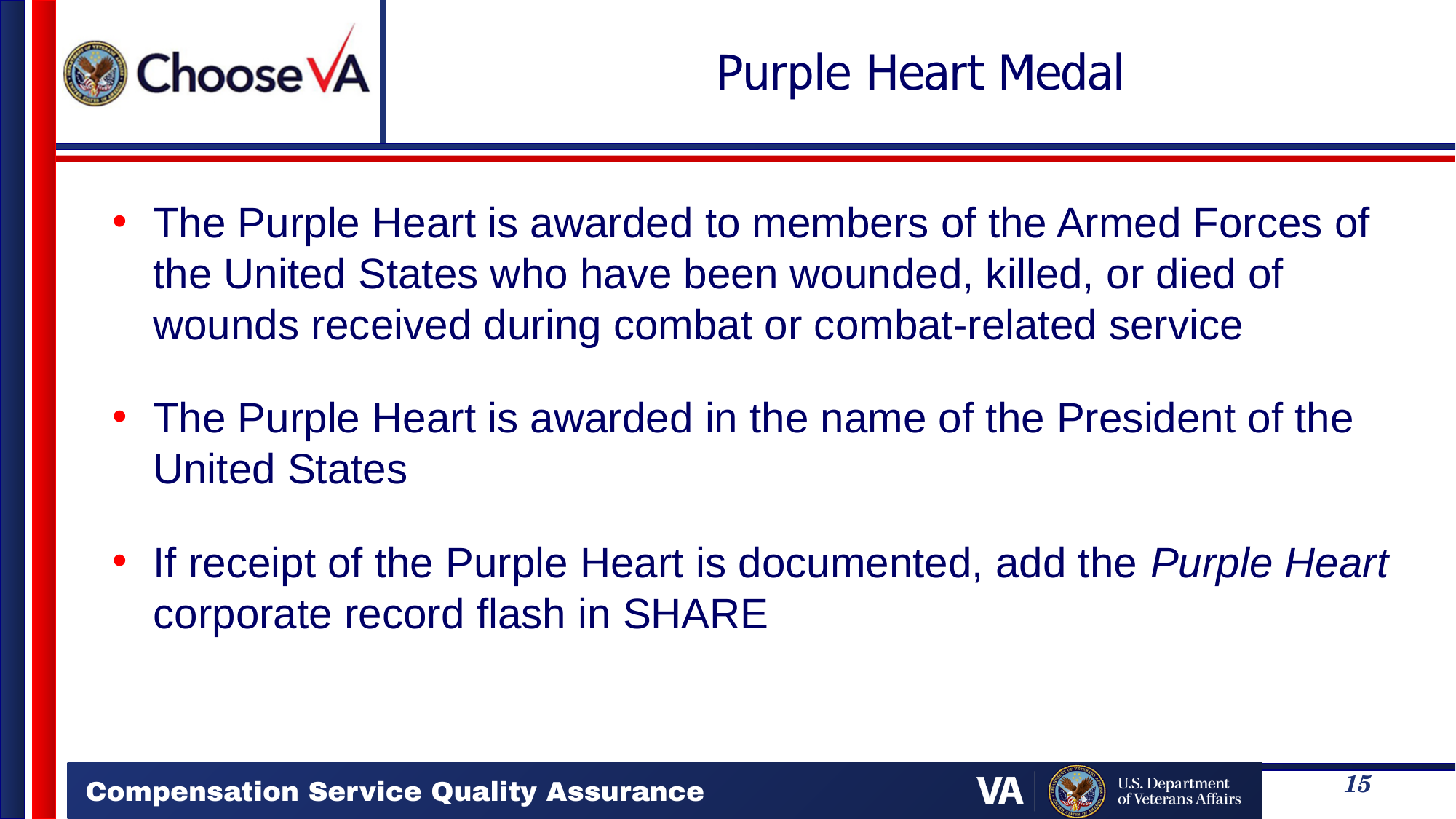

# Purple Heart Medal
The Purple Heart is awarded to members of the Armed Forces of the United States who have been wounded, killed, or died of wounds received during combat or combat-related service

The Purple Heart is awarded in the name of the President of the United States

If receipt of the Purple Heart is documented, add the Purple Heart corporate record flash in SHARE
15